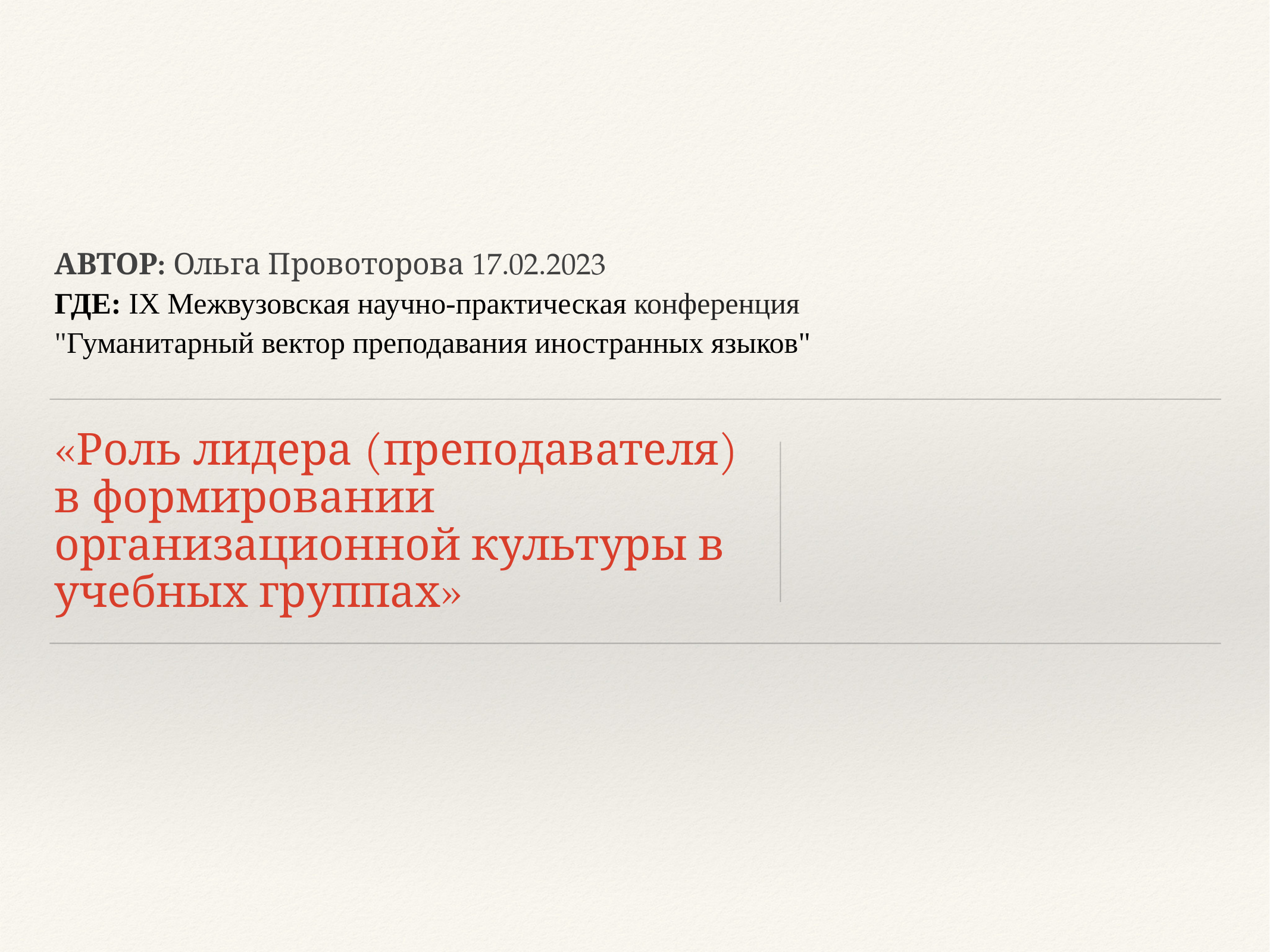

АВТОР: Ольга Провоторова 17.02.2023
ГДЕ: IX Межвузовская научно-практическая конференция "Гуманитарный вектор преподавания иностранных языков"

# «Роль лидера (преподавателя) в формировании организационной культуры в учебных группах»